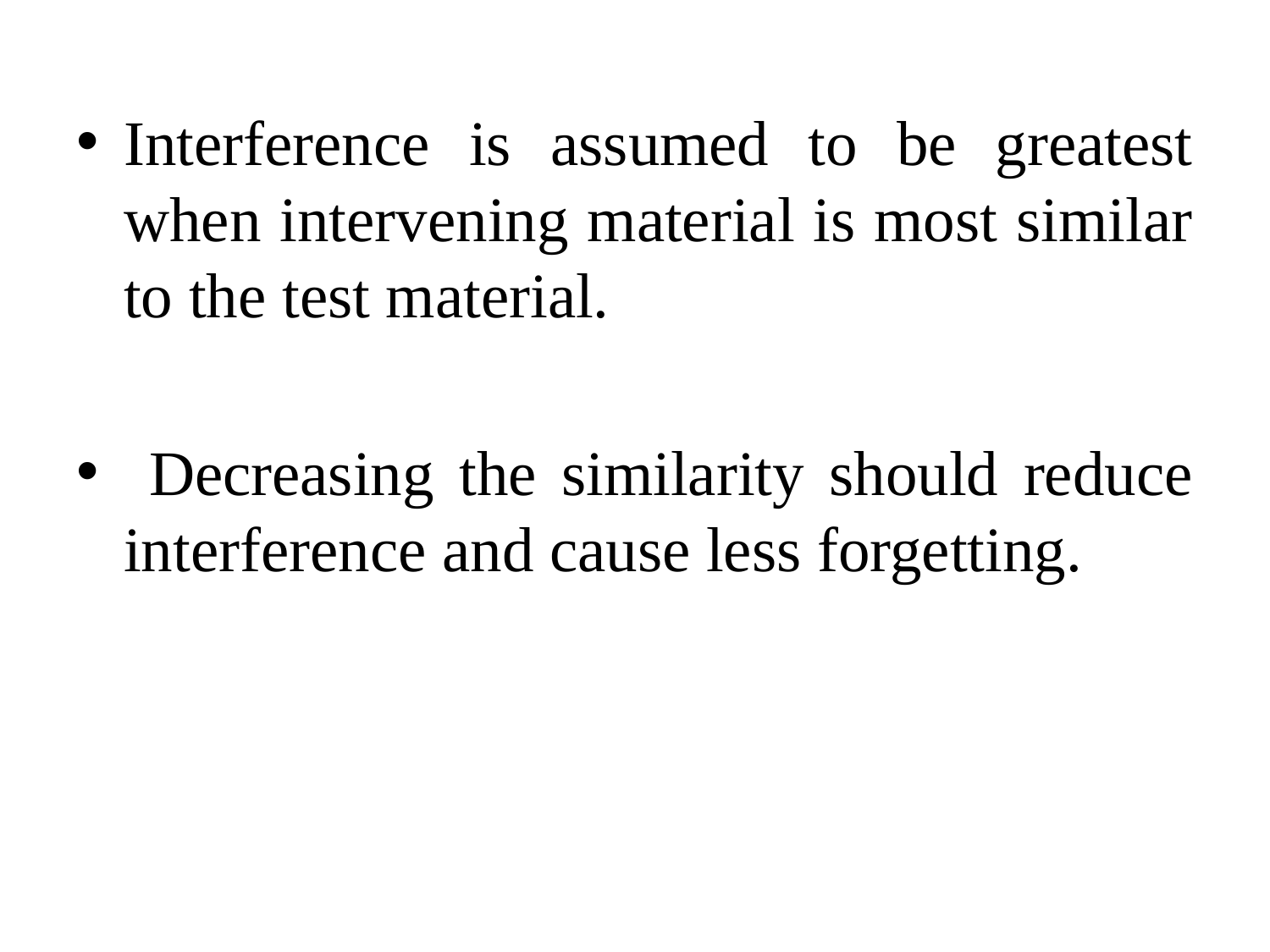

Interference is assumed to be greatest when intervening material is most similar to the test material.

 Decreasing the similarity should reduce interference and cause less forgetting.